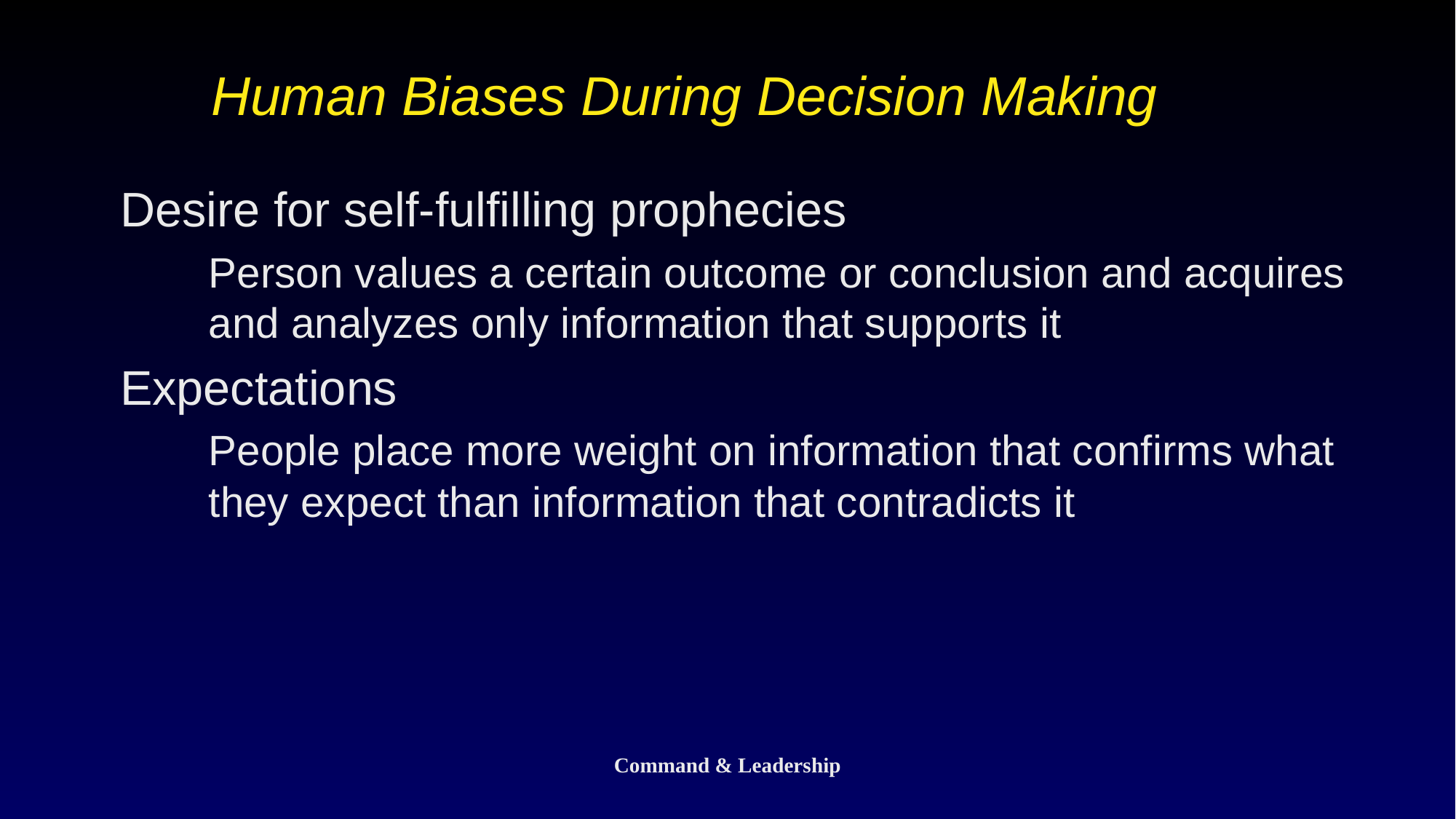

# Human Biases During Decision Making
Desire for self-fulfilling prophecies
	Person values a certain outcome or conclusion and acquires and analyzes only information that supports it
Expectations
	People place more weight on information that confirms what they expect than information that contradicts it
Command & Leadership